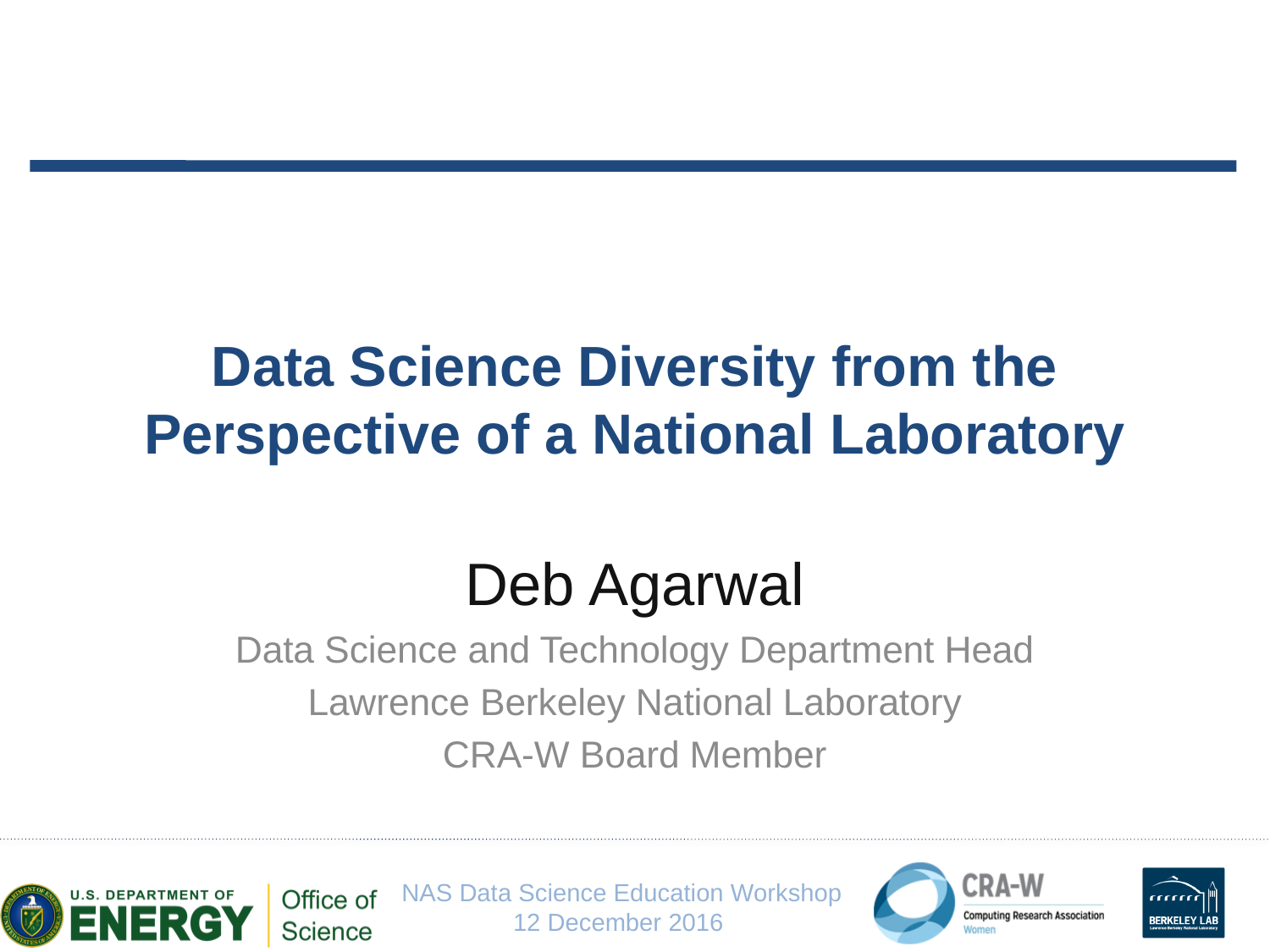

# Data Science Diversity from the Perspective of a National Laboratory
Deb Agarwal
Data Science and Technology Department Head
Lawrence Berkeley National Laboratory
CRA-W Board Member